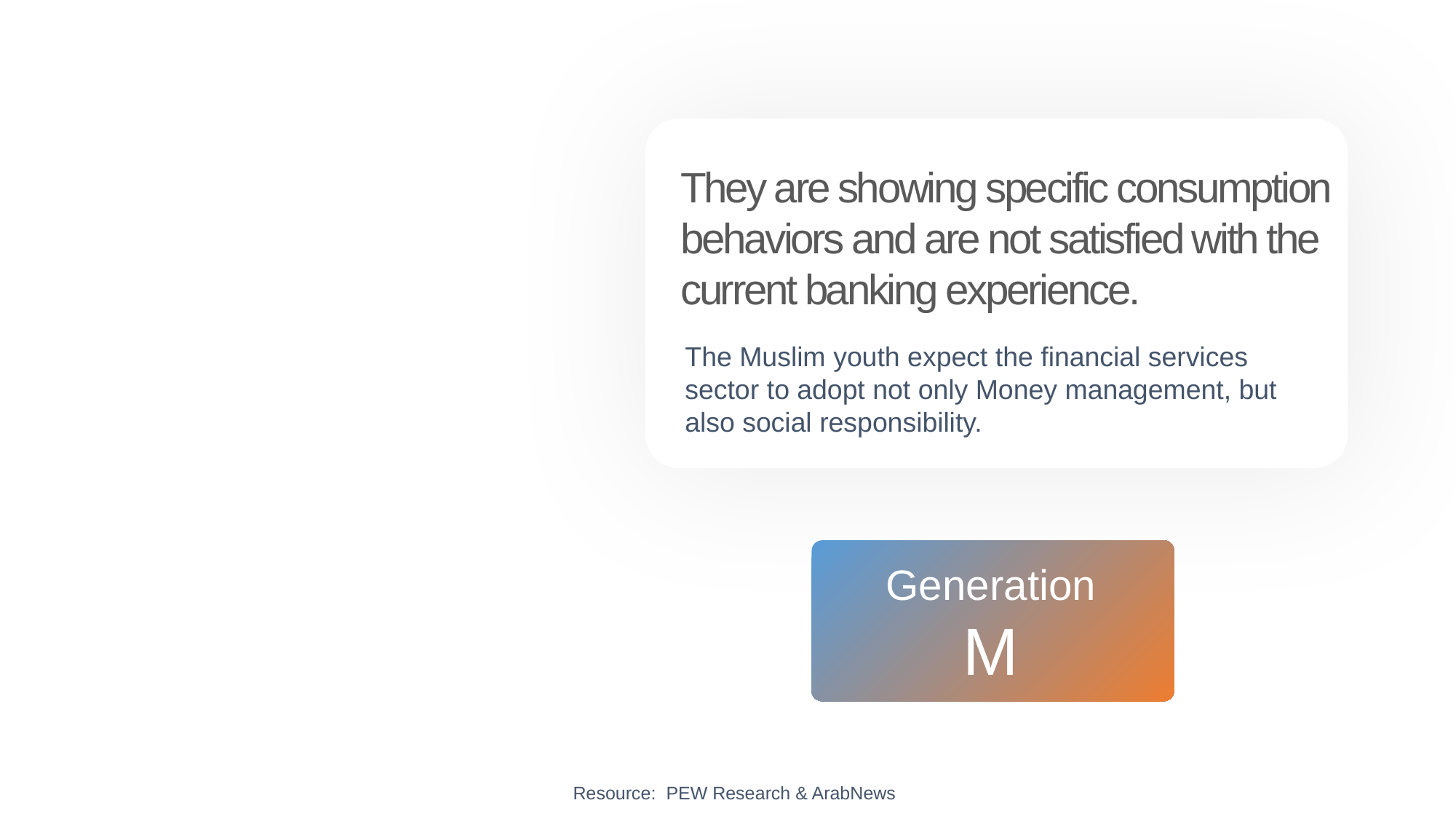

They are showing specific consumption behaviors and are not satisfied with the current banking experience.
The Muslim youth expect the financial services sector to adopt not only Money management, but also social responsibility.

Generation M
Resource:  PEW Research & ArabNews